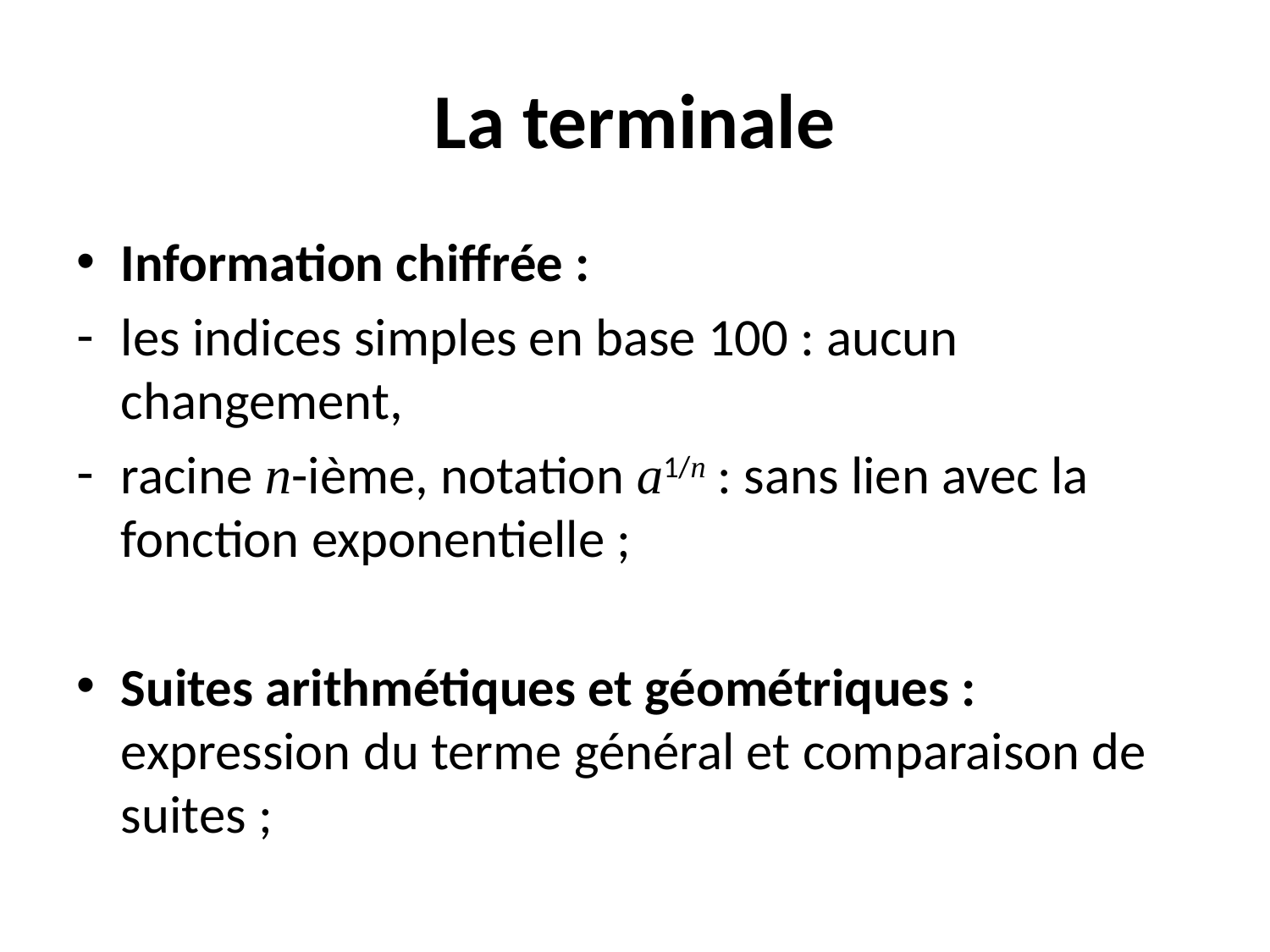

# La terminale
Information chiffrée :
les indices simples en base 100 : aucun changement,
racine n-ième, notation a1/n : sans lien avec la fonction exponentielle ;

Suites arithmétiques et géométriques : expression du terme général et comparaison de suites ;